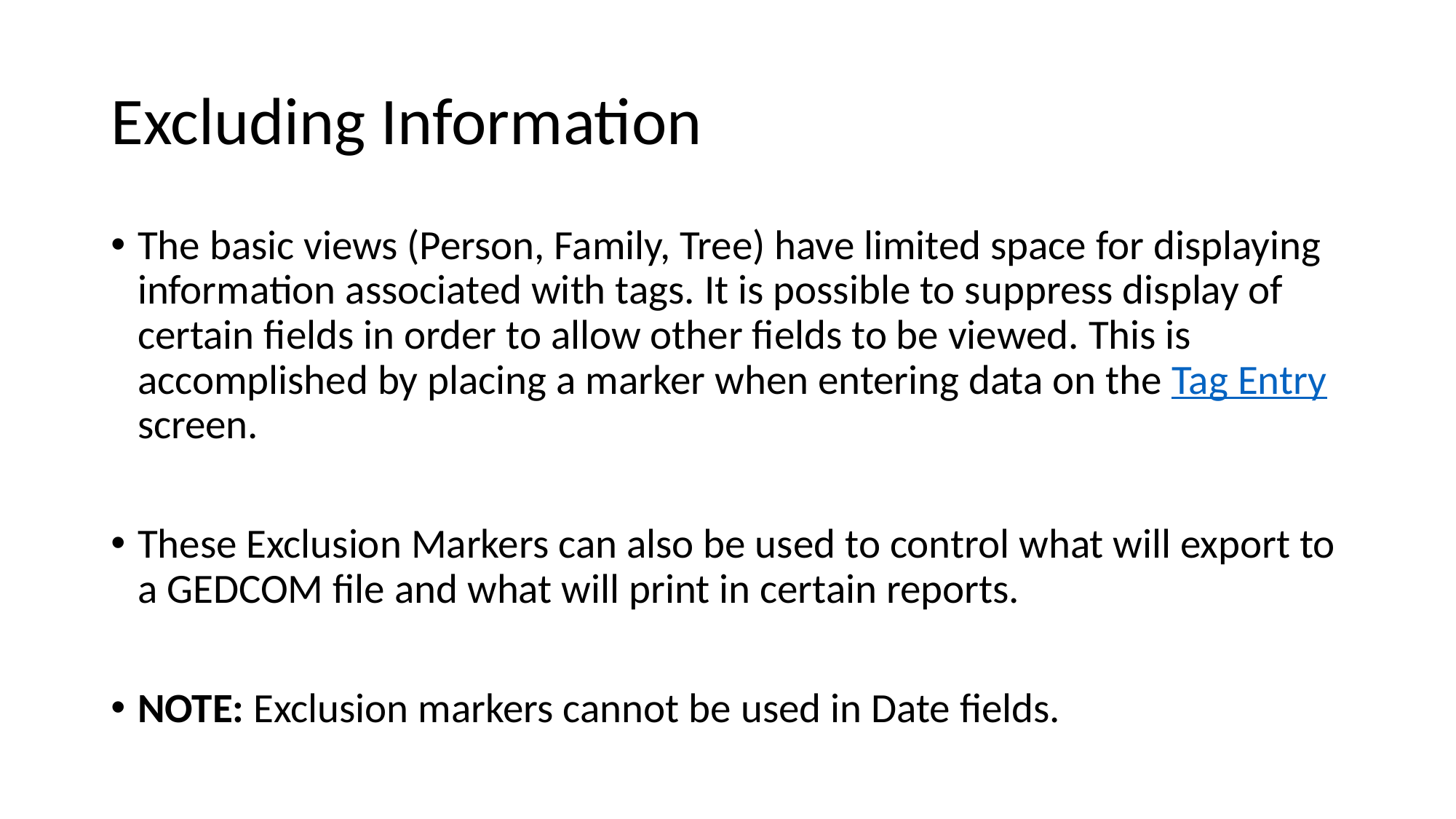

# Excluding Information
The basic views (Person, Family, Tree) have limited space for displaying information associated with tags. It is possible to suppress display of certain fields in order to allow other fields to be viewed. This is accomplished by placing a marker when entering data on the Tag Entry screen.

These Exclusion Markers can also be used to control what will export to a GEDCOM file and what will print in certain reports.

NOTE: Exclusion markers cannot be used in Date fields.